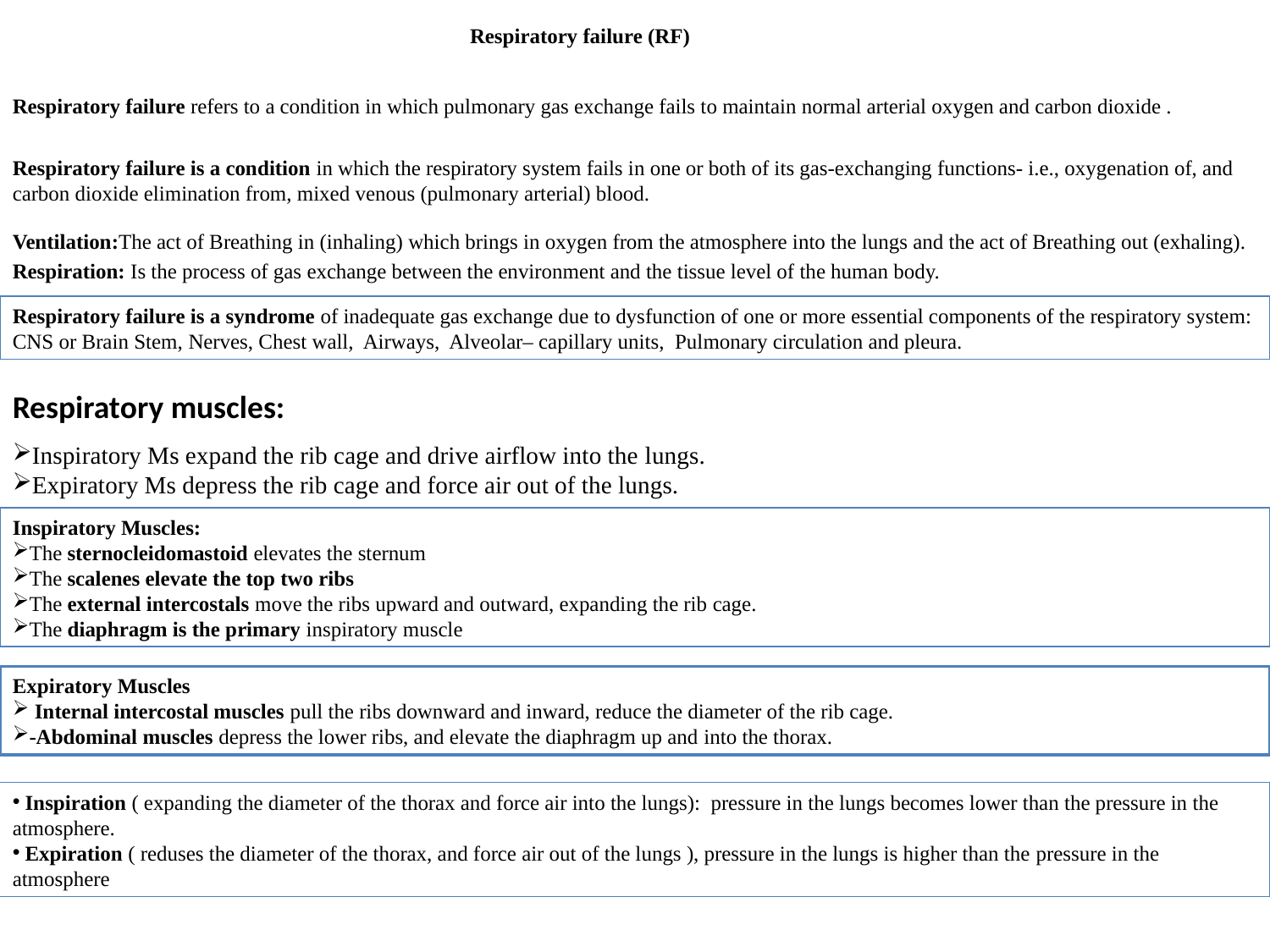

Respiratory failure (RF)
Respiratory failure refers to a condition in which pulmonary gas exchange fails to maintain normal arterial oxygen and carbon dioxide .
Respiratory failure is a condition in which the respiratory system fails in one or both of its gas-exchanging functions- i.e., oxygenation of, and carbon dioxide elimination from, mixed venous (pulmonary arterial) blood.
Ventilation:The act of Breathing in (inhaling) which brings in oxygen from the atmosphere into the lungs and the act of Breathing out (exhaling).
Respiration: Is the process of gas exchange between the environment and the tissue level of the human body.
Respiratory failure is a syndrome of inadequate gas exchange due to dysfunction of one or more essential components of the respiratory system: CNS or Brain Stem, Nerves, Chest wall,  Airways,  Alveolar– capillary units,  Pulmonary circulation and pleura.
Respiratory muscles:
Inspiratory Ms expand the rib cage and drive airflow into the lungs.
Expiratory Ms depress the rib cage and force air out of the lungs.
Inspiratory Muscles:
The sternocleidomastoid elevates the sternum
The scalenes elevate the top two ribs
The external intercostals move the ribs upward and outward, expanding the rib cage.
The diaphragm is the primary inspiratory muscle
Expiratory Muscles
 Internal intercostal muscles pull the ribs downward and inward, reduce the diameter of the rib cage.
-Abdominal muscles depress the lower ribs, and elevate the diaphragm up and into the thorax.
 Inspiration ( expanding the diameter of the thorax and force air into the lungs):  pressure in the lungs becomes lower than the pressure in the atmosphere.
 Expiration ( reduses the diameter of the thorax, and force air out of the lungs ), pressure in the lungs is higher than the pressure in the atmosphere